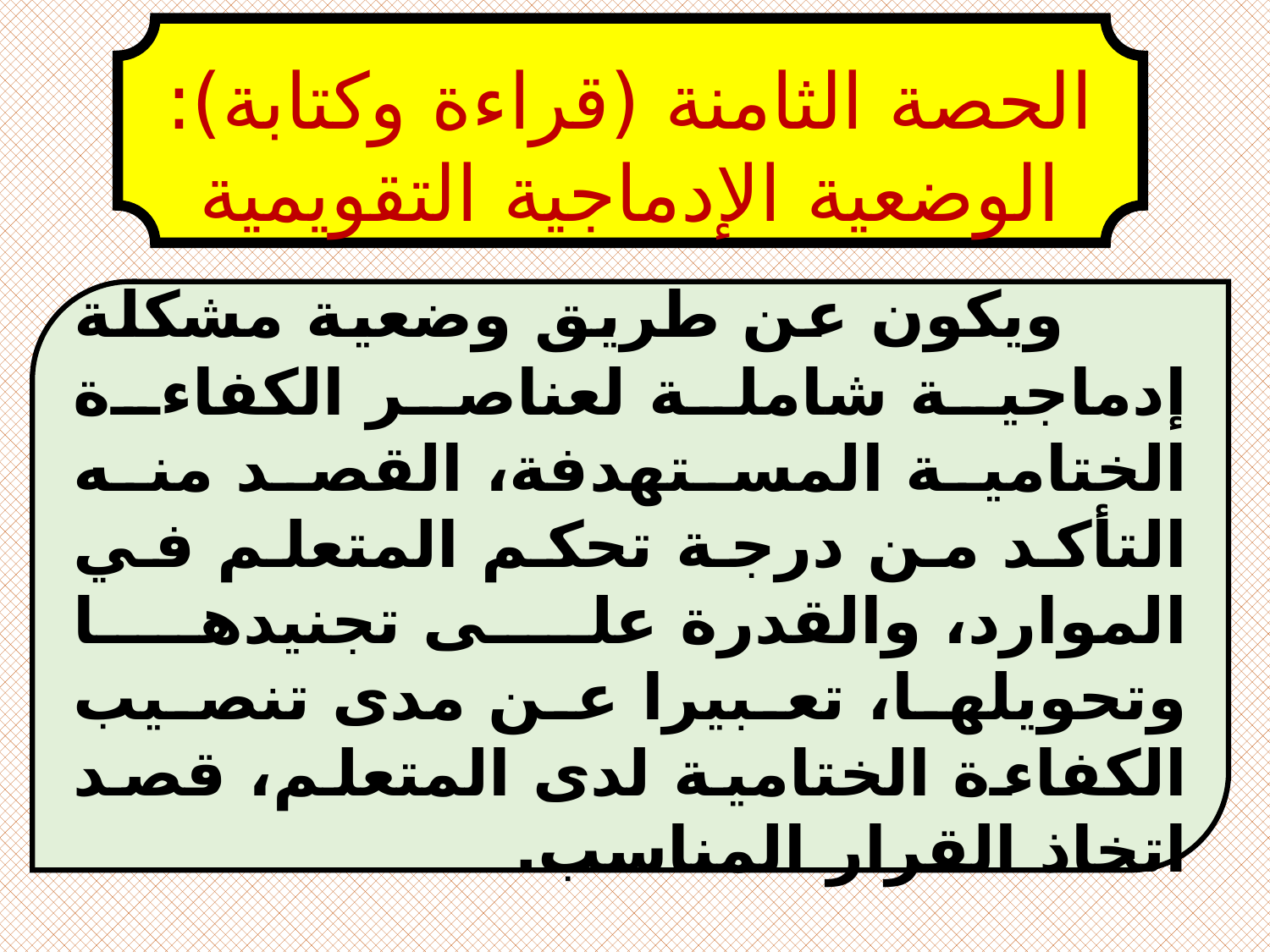

الحصة الثامنة (قراءة وكتابة): الوضعية الإدماجية التقويمية
     ويكون عن طريق وضعية مشكلة إدماجية شاملة لعناصر الكفاءة الختامية المستهدفة، القصد منه التأكد من درجة تحكم المتعلم في الموارد، والقدرة على تجنيدها وتحويلها، تعبيرا عن مدى تنصيب الكفاءة الختامية لدى المتعلم، قصد اتخاذ القرار المناسب.